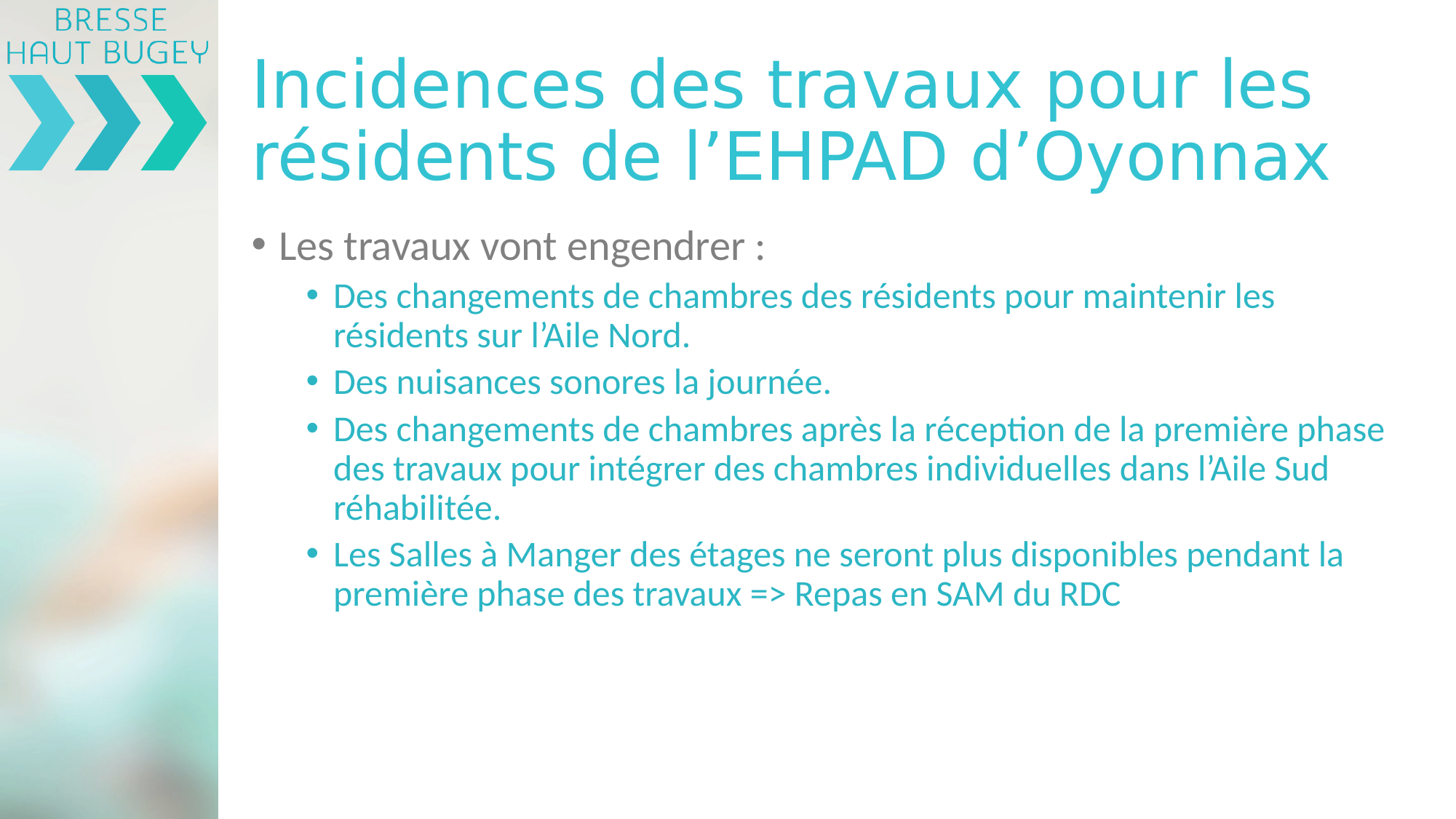

# Incidences des travaux pour les résidents de l’EHPAD d’Oyonnax
Les travaux vont engendrer :
Des changements de chambres des résidents pour maintenir les résidents sur l’Aile Nord.
Des nuisances sonores la journée.
Des changements de chambres après la réception de la première phase des travaux pour intégrer des chambres individuelles dans l’Aile Sud réhabilitée.
Les Salles à Manger des étages ne seront plus disponibles pendant la première phase des travaux => Repas en SAM du RDC